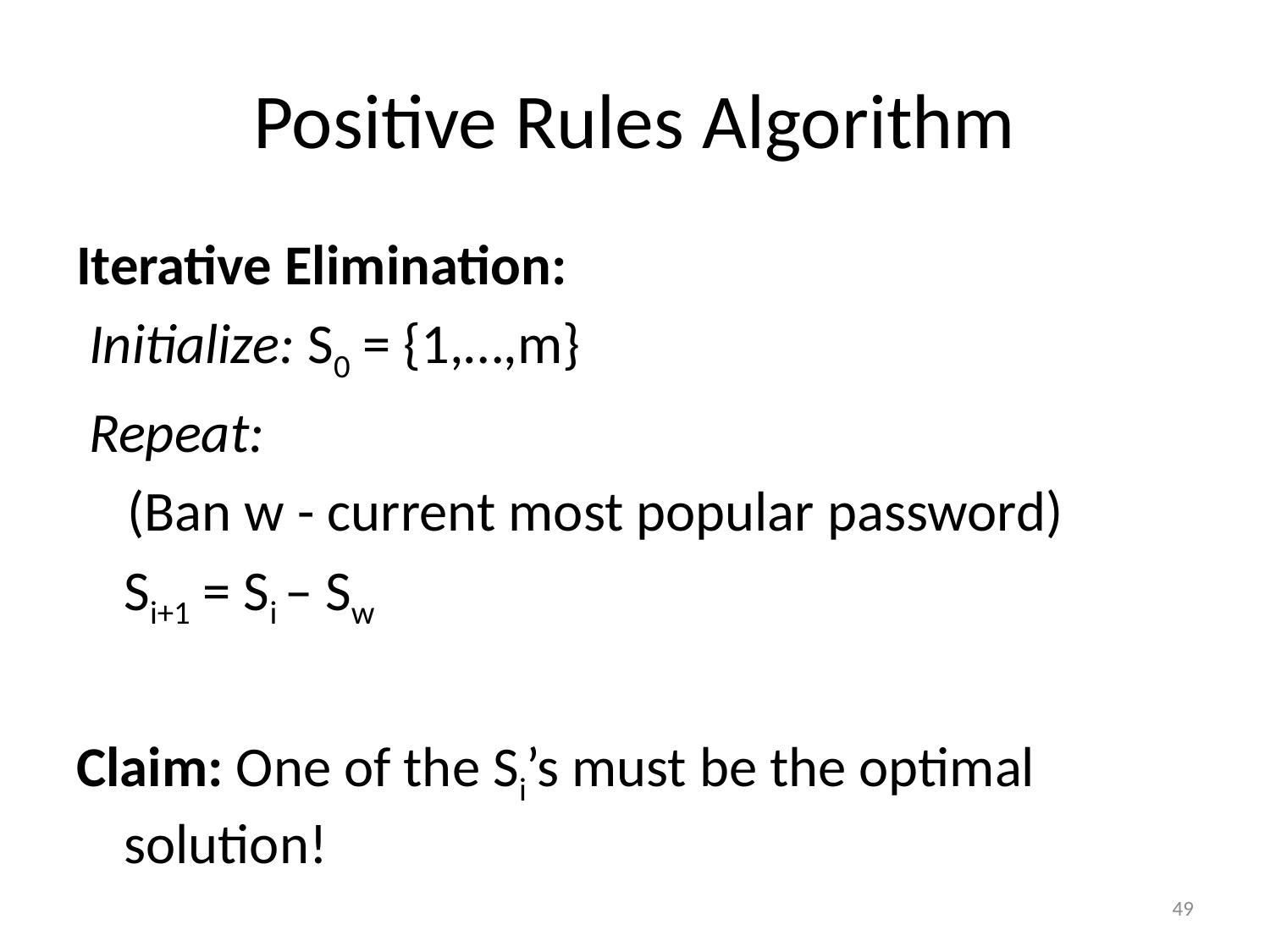

# Positive Rules Algorithm
Iterative Elimination:
 Initialize: S0 = {1,…,m}
 Repeat:
    (Ban w - current most popular password)
	Si+1 = Si – Sw

Claim: One of the Si’s must be the optimal solution!

49